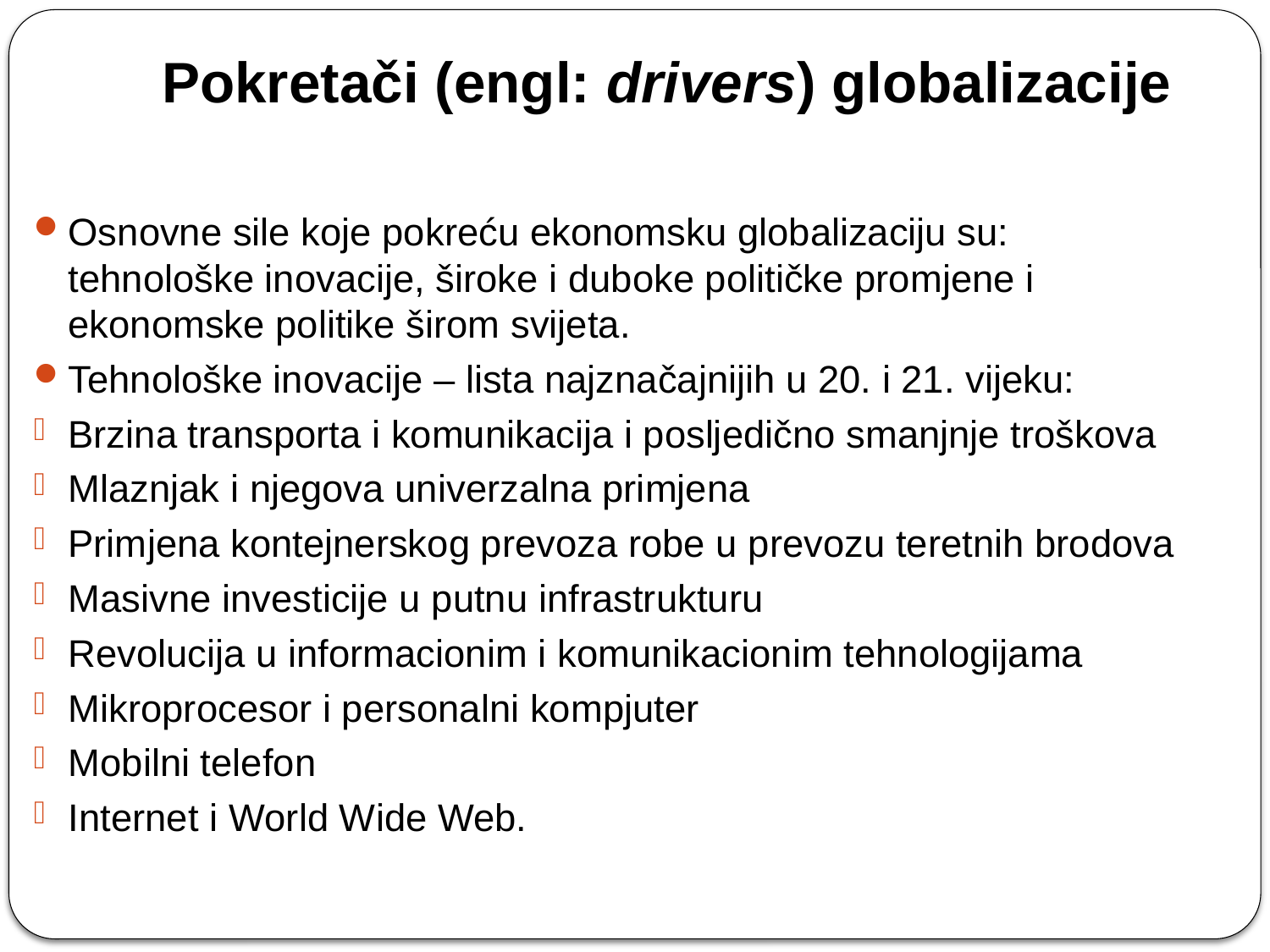

# Pokretači (engl: drivers) globalizacije
Osnovne sile koje pokreću ekonomsku globalizaciju su: tehnološke inovacije, široke i duboke političke promjene i ekonomske politike širom svijeta.
Tehnološke inovacije – lista najznačajnijih u 20. i 21. vijeku:
Brzina transporta i komunikacija i posljedično smanjnje troškova
Mlaznjak i njegova univerzalna primjena
Primjena kontejnerskog prevoza robe u prevozu teretnih brodova
Masivne investicije u putnu infrastrukturu
Revolucija u informacionim i komunikacionim tehnologijama
Mikroprocesor i personalni kompjuter
Mobilni telefon
Internet i World Wide Web.